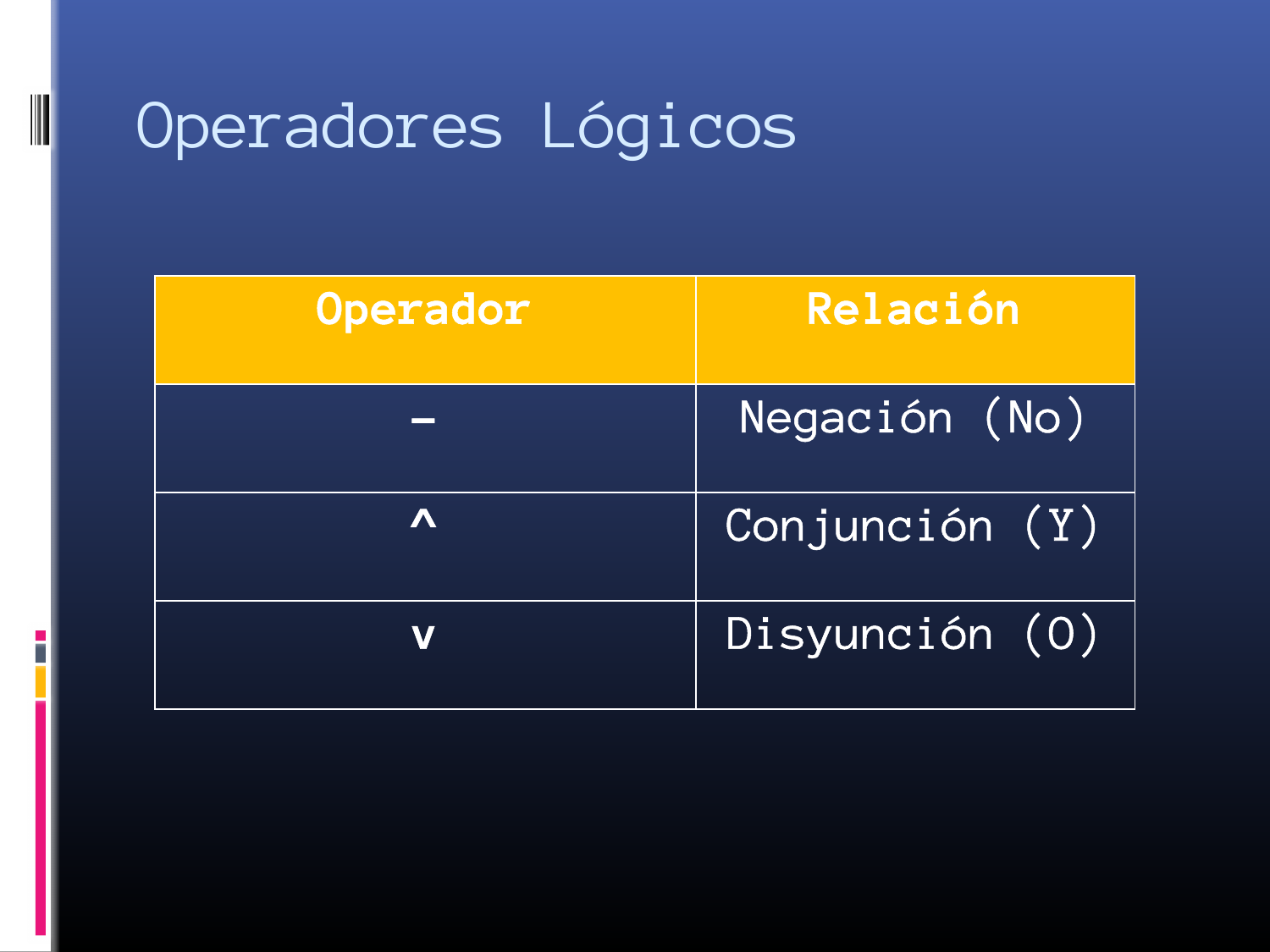

# Operadores Lógicos
| Operador | Relación |
| --- | --- |
| - | Negación (No) |
| ^ | Conjunción (Y) |
| v | Disyunción (O) |